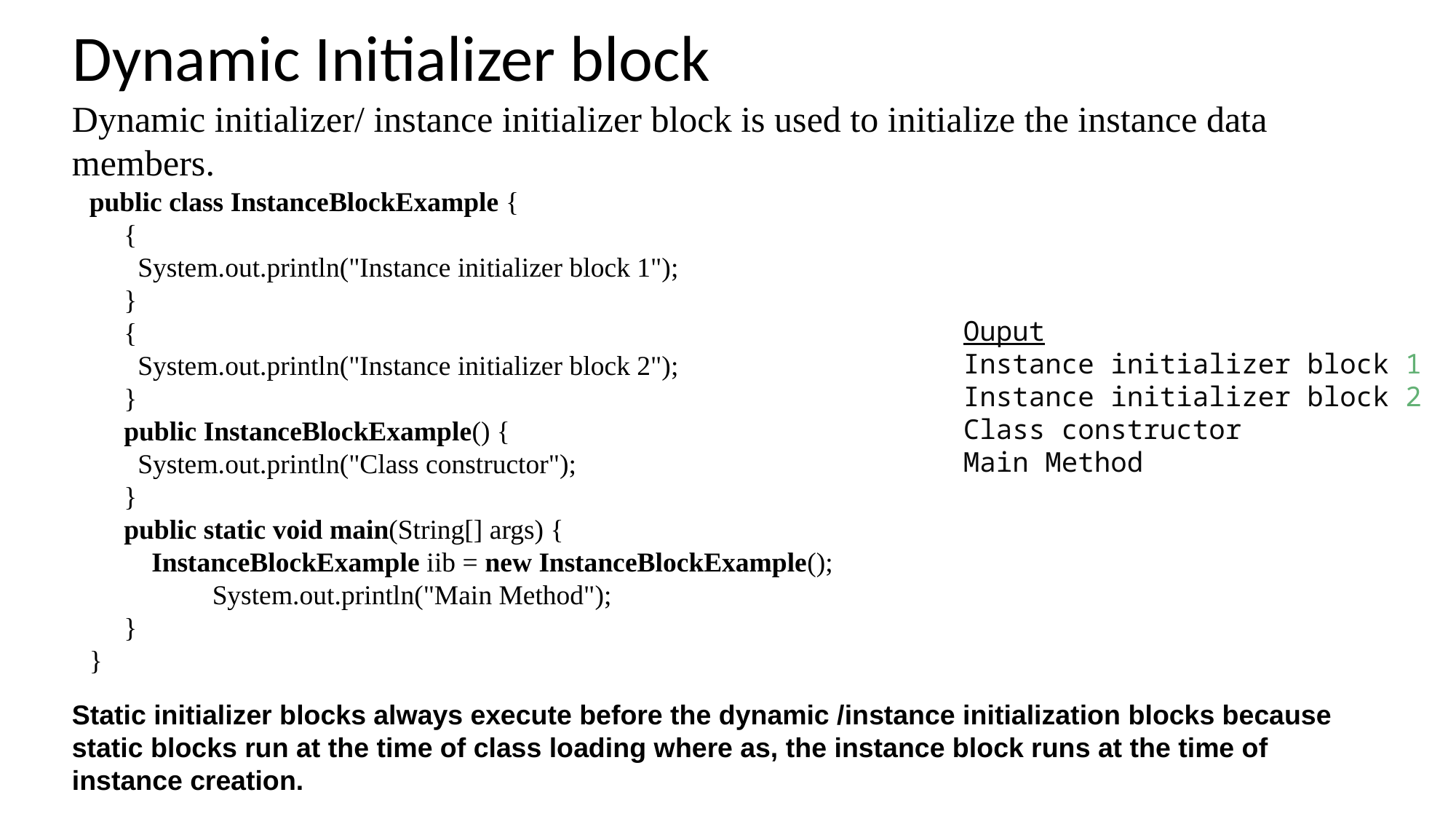

# Dynamic Initializer block
Dynamic initializer/ instance initializer block is used to initialize the instance data members.
public class InstanceBlockExample {
     {
       System.out.println("Instance initializer block 1");
     }
     {
       System.out.println("Instance initializer block 2");
     }
     public InstanceBlockExample() {
       System.out.println("Class constructor");
     }
     public static void main(String[] args) {
         InstanceBlockExample iib = new InstanceBlockExample();
	  System.out.println("Main Method");
     }
}
Ouput
Instance initializer block 1 Instance initializer block 2 Class constructor
Main Method
Static initializer blocks always execute before the dynamic /instance initialization blocks because static blocks run at the time of class loading where as, the instance block runs at the time of instance creation.